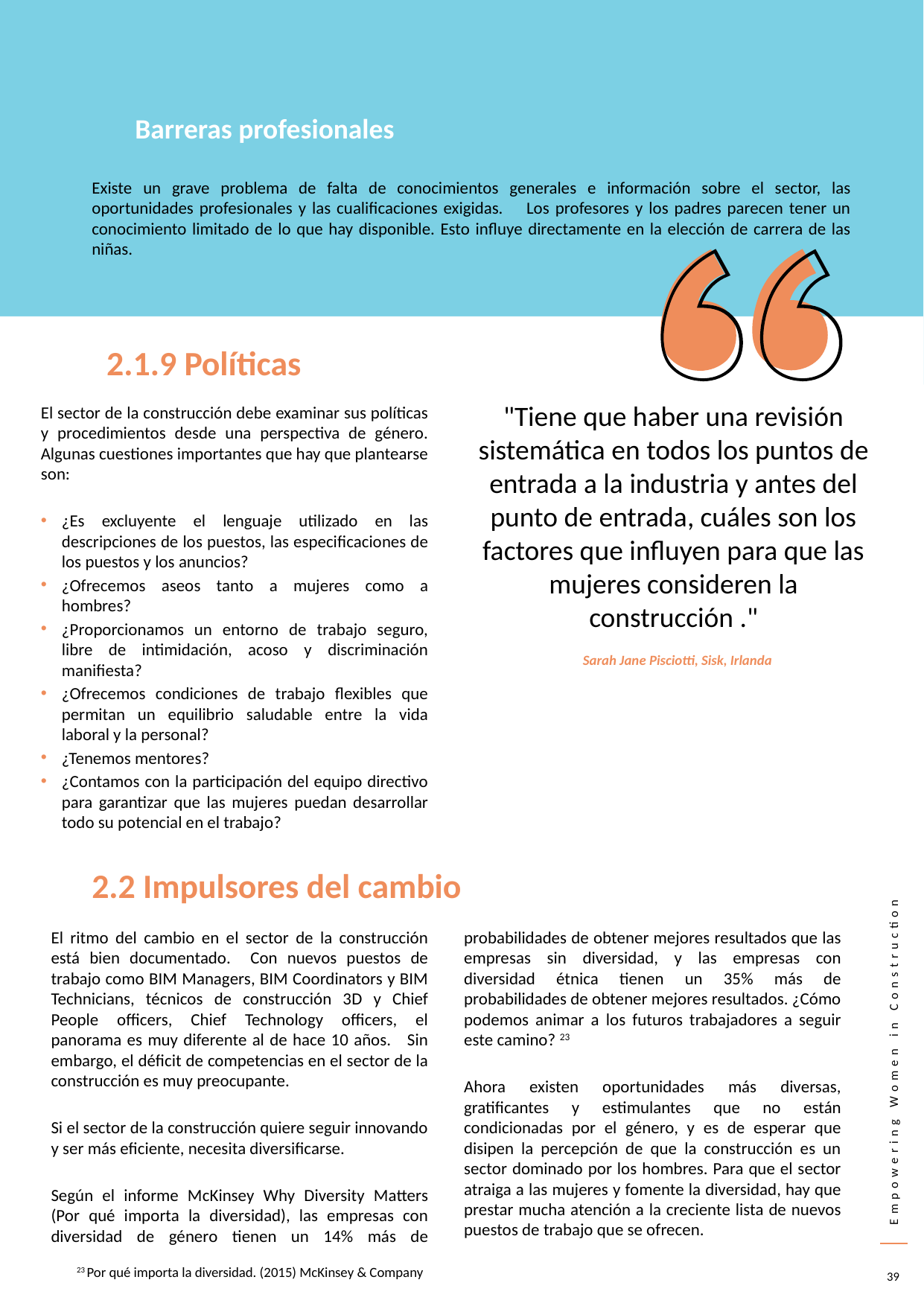

Barreras profesionales
Existe un grave problema de falta de conocimientos generales e información sobre el sector, las oportunidades profesionales y las cualificaciones exigidas.    Los profesores y los padres parecen tener un conocimiento limitado de lo que hay disponible. Esto influye directamente en la elección de carrera de las niñas.

2.1.9 Políticas
El sector de la construcción debe examinar sus políticas y procedimientos desde una perspectiva de género. Algunas cuestiones importantes que hay que plantearse son:

¿Es excluyente el lenguaje utilizado en las descripciones de los puestos, las especificaciones de los puestos y los anuncios?
¿Ofrecemos aseos tanto a mujeres como a hombres?
¿Proporcionamos un entorno de trabajo seguro, libre de intimidación, acoso y discriminación manifiesta?
¿Ofrecemos condiciones de trabajo flexibles que permitan un equilibrio saludable entre la vida laboral y la personal?
¿Tenemos mentores?
¿Contamos con la participación del equipo directivo para garantizar que las mujeres puedan desarrollar todo su potencial en el trabajo?
"Tiene que haber una revisión sistemática en todos los puntos de entrada a la industria y antes del punto de entrada, cuáles son los factores que influyen para que las mujeres consideren la construcción ."
Sarah Jane Pisciotti, Sisk, Irlanda
2.2 Impulsores del cambio
El ritmo del cambio en el sector de la construcción está bien documentado.  Con nuevos puestos de trabajo como BIM Managers, BIM Coordinators y BIM Technicians, técnicos de construcción 3D y Chief People officers, Chief Technology officers, el panorama es muy diferente al de hace 10 años.   Sin embargo, el déficit de competencias en el sector de la construcción es muy preocupante.

Si el sector de la construcción quiere seguir innovando y ser más eficiente, necesita diversificarse.

Según el informe McKinsey Why Diversity Matters (Por qué importa la diversidad), las empresas con diversidad de género tienen un 14% más de probabilidades de obtener mejores resultados que las empresas sin diversidad, y las empresas con diversidad étnica tienen un 35% más de probabilidades de obtener mejores resultados. ¿Cómo podemos animar a los futuros trabajadores a seguir este camino? 23

Ahora existen oportunidades más diversas, gratificantes y estimulantes que no están condicionadas por el género, y es de esperar que disipen la percepción de que la construcción es un sector dominado por los hombres. Para que el sector atraiga a las mujeres y fomente la diversidad, hay que prestar mucha atención a la creciente lista de nuevos puestos de trabajo que se ofrecen.
23 Por qué importa la diversidad. (2015) McKinsey & Company
39